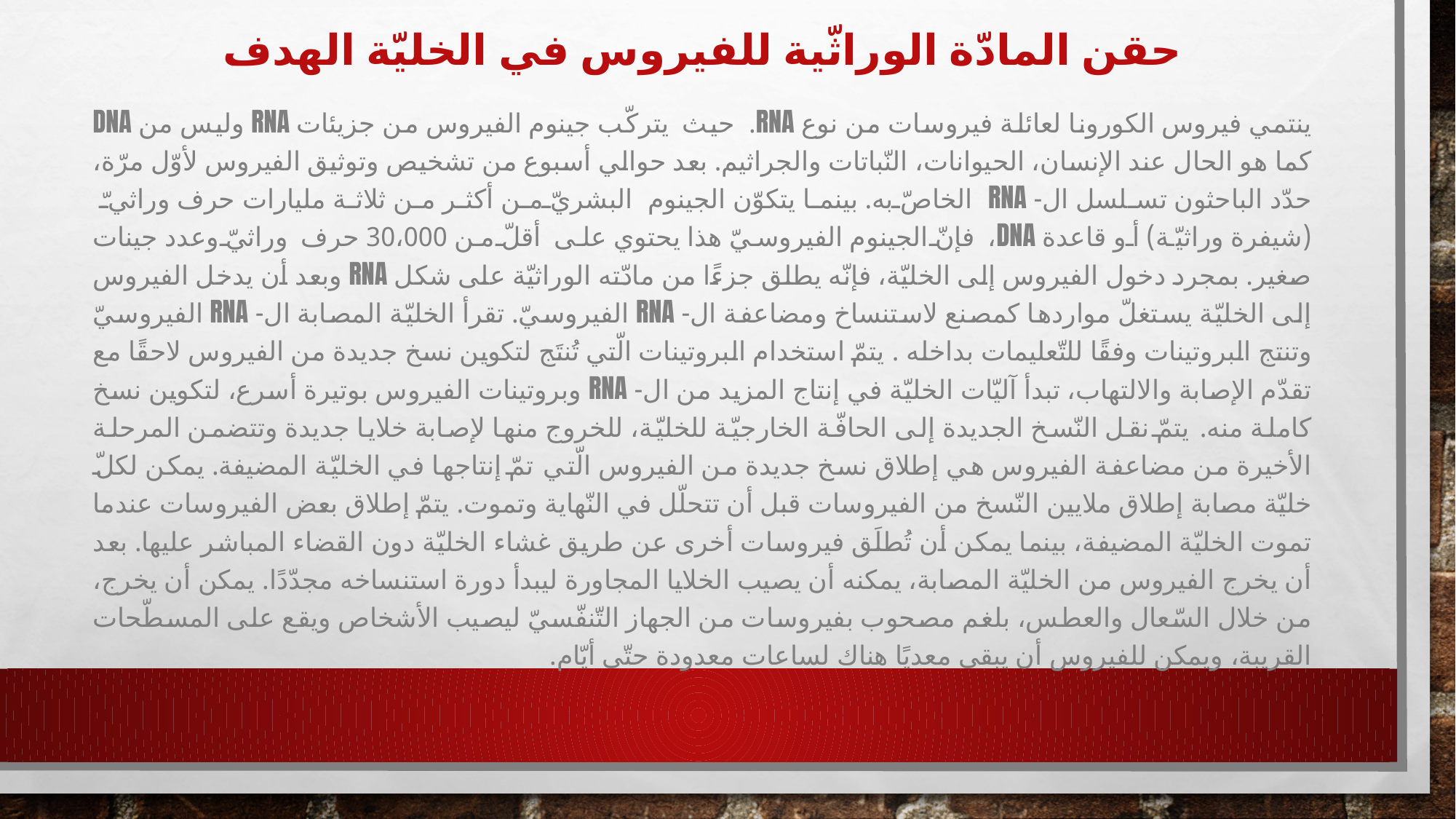

# حقن المادّة الوراثّية للفيروس في الخليّة الهدف
ينتمي فيروس الكورونا لعائلة فيروسات من نوع RNA.  حيث  يتركّب جينوم الفيروس من جزيئات RNA وليس من DNA كما هو الحال عند الإنسان، الحيوانات، النّباتات والجراثيم. بعد حوالي أسبوع من تشخيص وتوثيق الفيروس لأوّل مرّة، حدّد الباحثون تسلسل ال- RNA الخاصّ به. بينما يتكوّن الجينوم البشريّ من أكثر من ثلاثة مليارات حرف وراثيّ  (شيفرة وراثيّة) أو قاعدة DNA، فإنّ الجينوم الفيروسيّ هذا يحتوي على أقلّ من 30،000 حرف وراثيّ وعدد جينات صغير. بمجرد دخول الفيروس إلى الخليّة، فإنّه يطلق جزءًا من مادّته الوراثيّة على شكل RNA وبعد أن يدخل الفيروس إلى الخليّة يستغلّ مواردها كمصنع لاستنساخ ومضاعفة ال- RNA الفيروسيّ. تقرأ الخليّة المصابة ال- RNA الفيروسيّ وتنتج البروتينات وفقًا للتّعليمات بداخله . يتمّ استخدام البروتينات الّتي تُنتَج لتكوين نسخ جديدة من الفيروس لاحقًا مع تقدّم الإصابة والالتهاب، تبدأ آليّات الخليّة في إنتاج المزيد من ال- RNA وبروتينات الفيروس بوتيرة أسرع، لتكوين نسخ كاملة منه. يتمّ نقل النّسخ الجديدة إلى الحافّة الخارجيّة للخليّة، للخروج منها لإصابة خلايا جديدة وتتضمن المرحلة الأخيرة من مضاعفة الفيروس هي إطلاق نسخ جديدة من الفيروس الّتي تمّ إنتاجها في الخليّة المضيفة. يمكن لكلّ خليّة مصابة إطلاق ملايين النّسخ من الفيروسات قبل أن تتحلّل في النّهاية وتموت. يتمّ إطلاق بعض الفيروسات عندما تموت الخليّة المضيفة، بينما يمكن أن تُطلَق فيروسات أخرى عن طريق غشاء الخليّة دون القضاء المباشر عليها. بعد أن يخرج الفيروس من الخليّة المصابة، يمكنه أن يصيب الخلايا المجاورة ليبدأ دورة استنساخه مجدّدًا. يمكن أن يخرج، من خلال السّعال والعطس، بلغم مصحوب بفيروسات من الجهاز التّنفّسيّ ليصيب الأشخاص ويقع على المسطّحات القريبة، ويمكن للفيروس أن يبقى معديًا هناك لساعات معدودة حتّى أيّام.